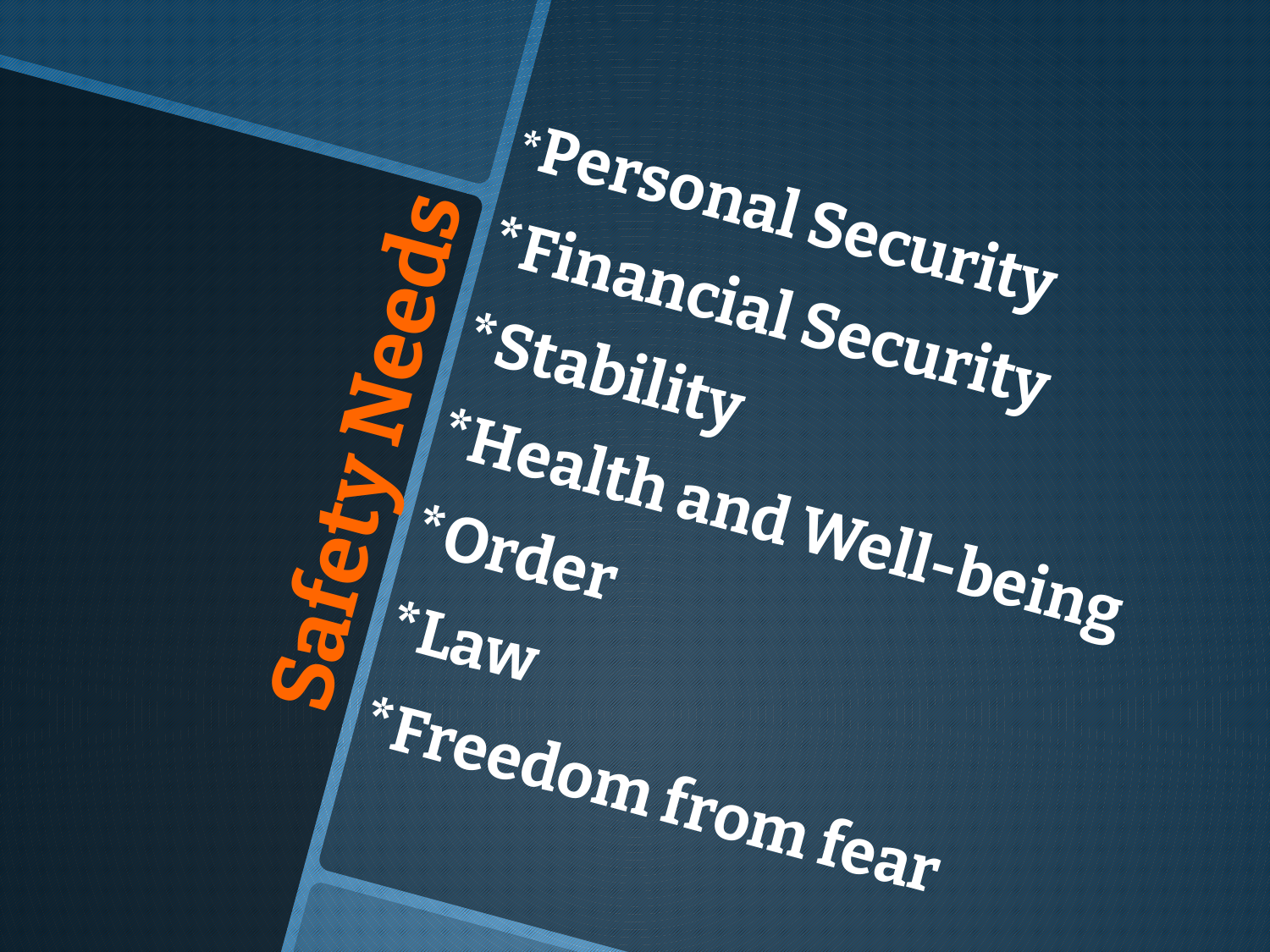

*Personal Security
*Financial Security
*Stability
*Health and Well-being
*Order
*Law
*Freedom from fear
# Safety Needs